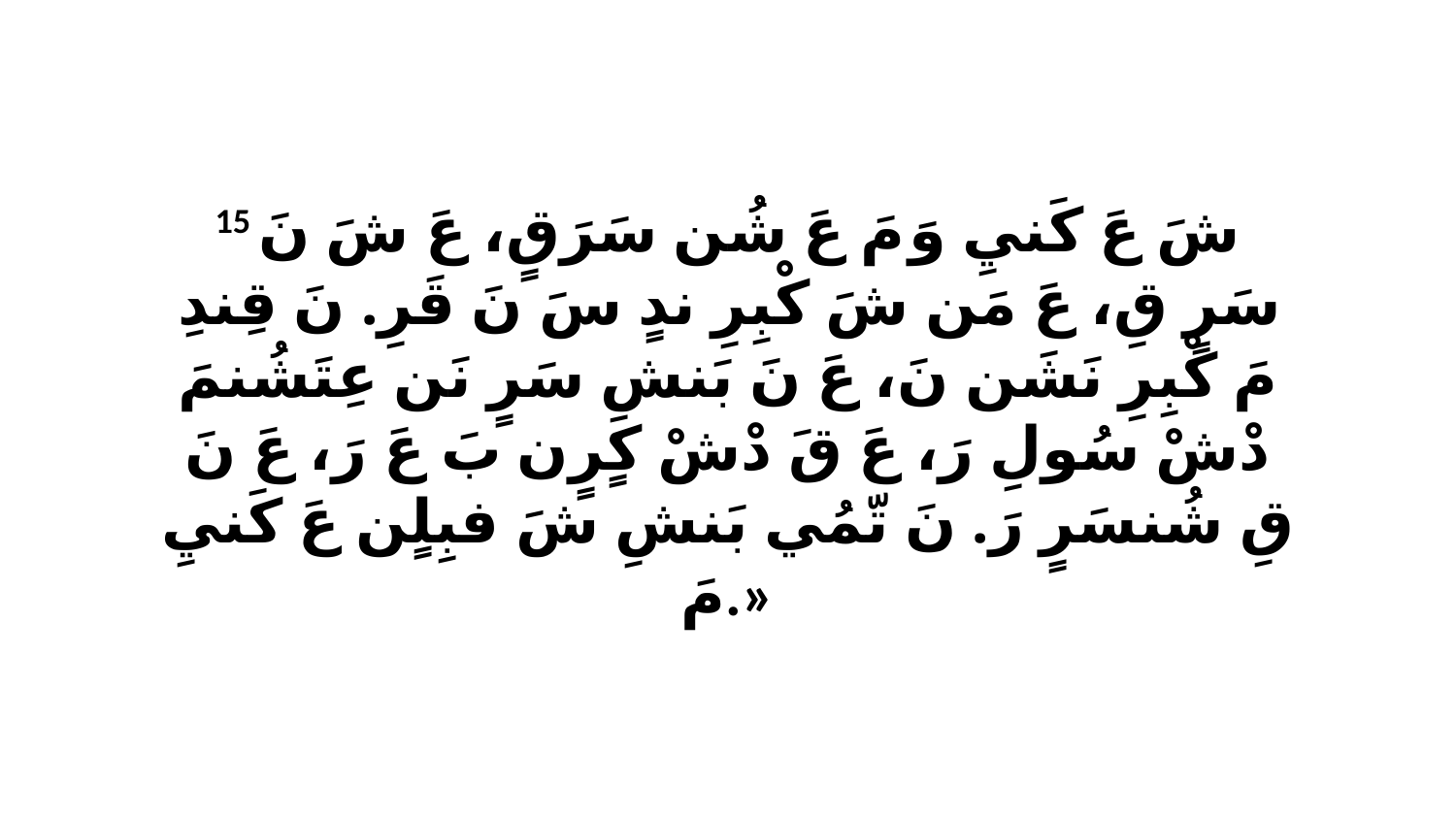

15 شَ عَ كَنيِ وَ مَ عَ شُن سَرَقٍ، عَ شَ نَ سَرٍ قِ، عَ مَن شَ كْبِرِ ندٍ سَ نَ قَرِ. نَ قِندِ مَ كْبِرِ نَشَن نَ، عَ نَ بَنشِ سَرٍ نَن عِتَشُنمَ دْشْ سُولِ رَ، عَ قَ دْشْ كٍرٍن بَ عَ رَ، عَ نَ قِ شُنسَرٍ رَ. نَ تّمُي بَنشِ شَ فبِلٍن عَ كَنيِ مَ.»